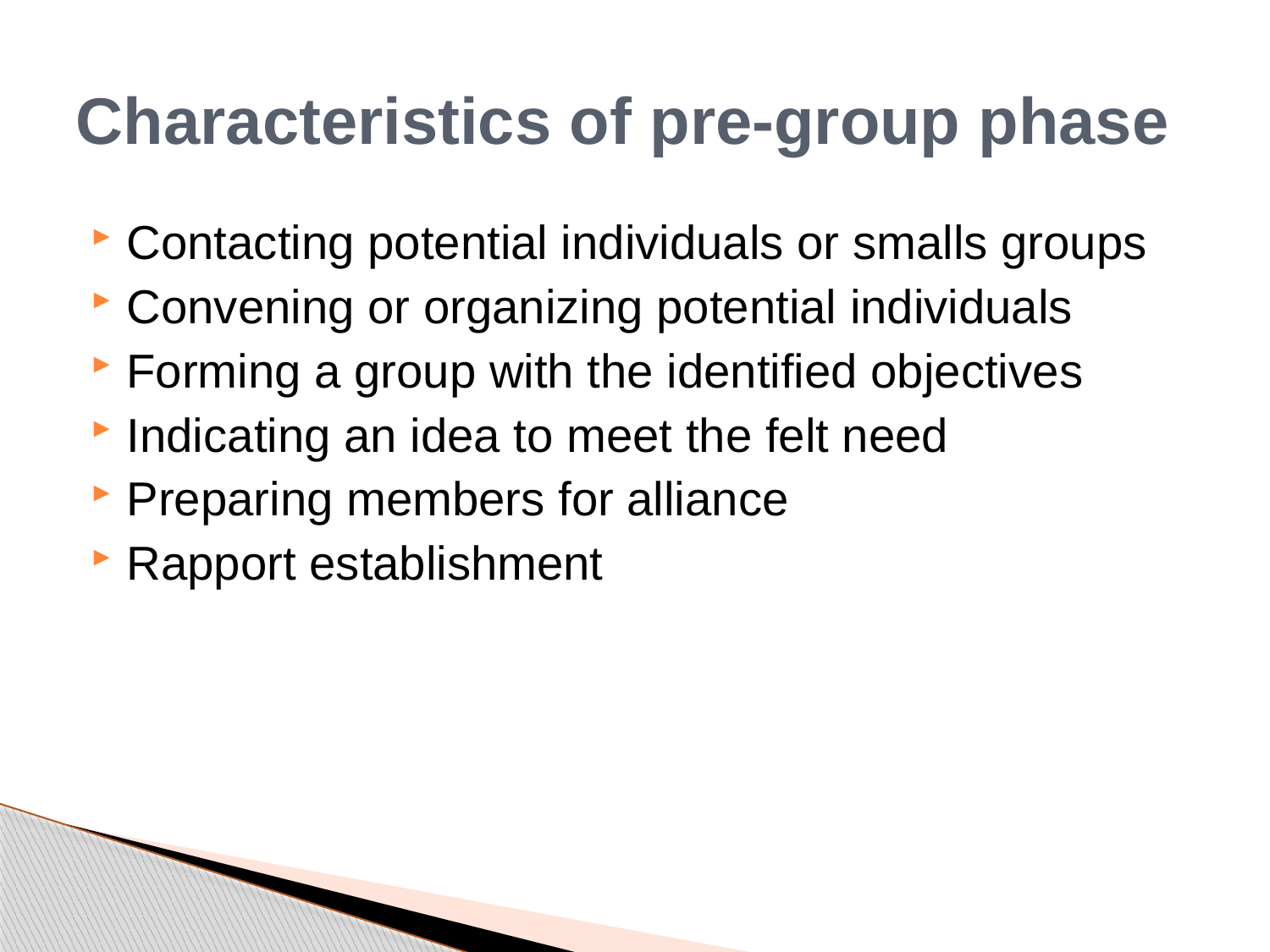

# Characteristics of pre-group phase
Contacting potential individuals or smalls groups
Convening or organizing potential individuals
Forming a group with the identified objectives
Indicating an idea to meet the felt need
Preparing members for alliance
Rapport establishment